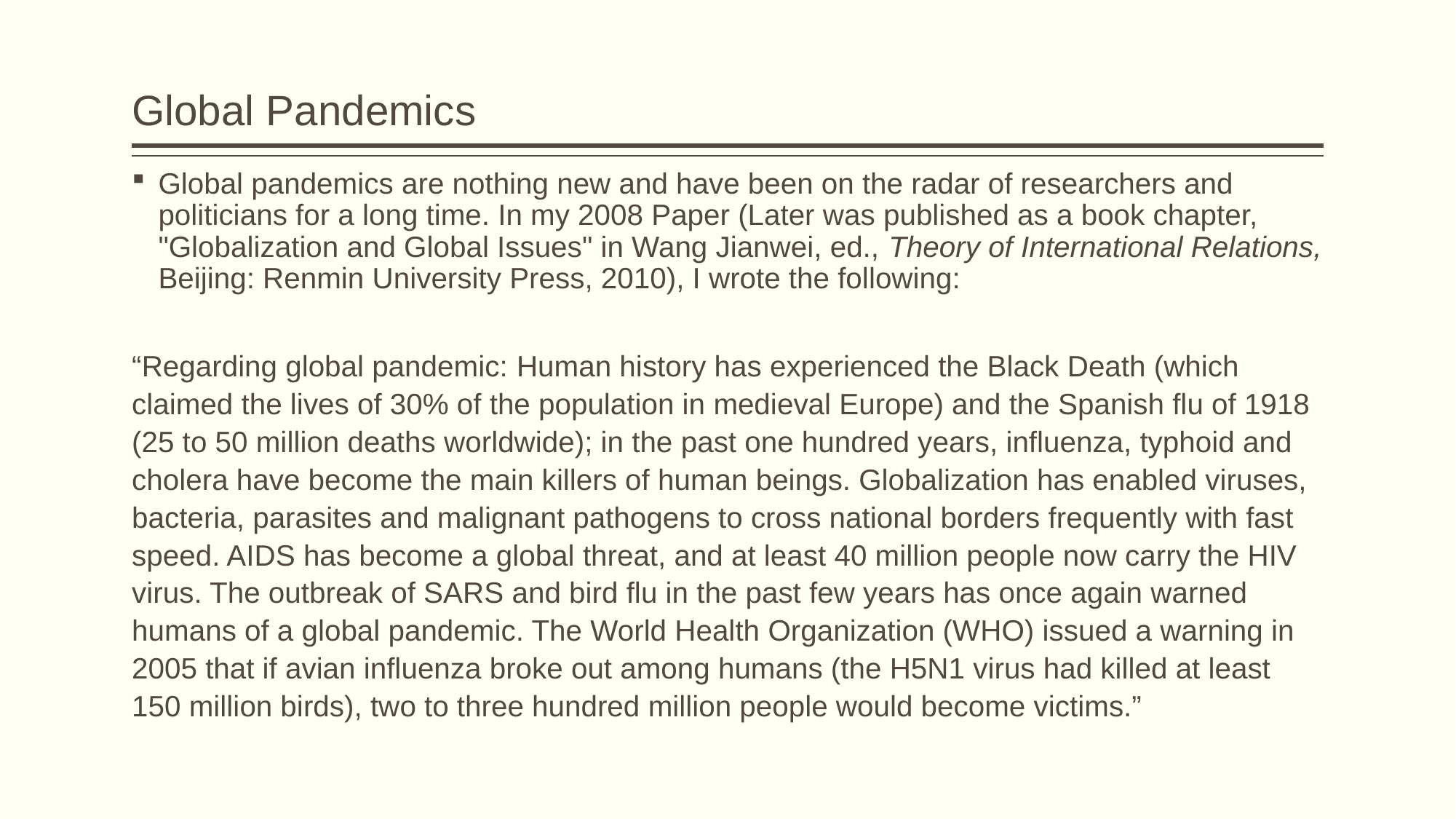

# Global Pandemics
Global pandemics are nothing new and have been on the radar of researchers and politicians for a long time. In my 2008 Paper (Later was published as a book chapter, "Globalization and Global Issues" in Wang Jianwei, ed., Theory of International Relations, Beijing: Renmin University Press, 2010), I wrote the following:

“Regarding global pandemic: Human history has experienced the Black Death (which claimed the lives of 30% of the population in medieval Europe) and the Spanish flu of 1918 (25 to 50 million deaths worldwide); in the past one hundred years, influenza, typhoid and cholera have become the main killers of human beings. Globalization has enabled viruses, bacteria, parasites and malignant pathogens to cross national borders frequently with fast speed. AIDS has become a global threat, and at least 40 million people now carry the HIV virus. The outbreak of SARS and bird flu in the past few years has once again warned humans of a global pandemic. The World Health Organization (WHO) issued a warning in 2005 that if avian influenza broke out among humans (the H5N1 virus had killed at least 150 million birds), two to three hundred million people would become victims.”